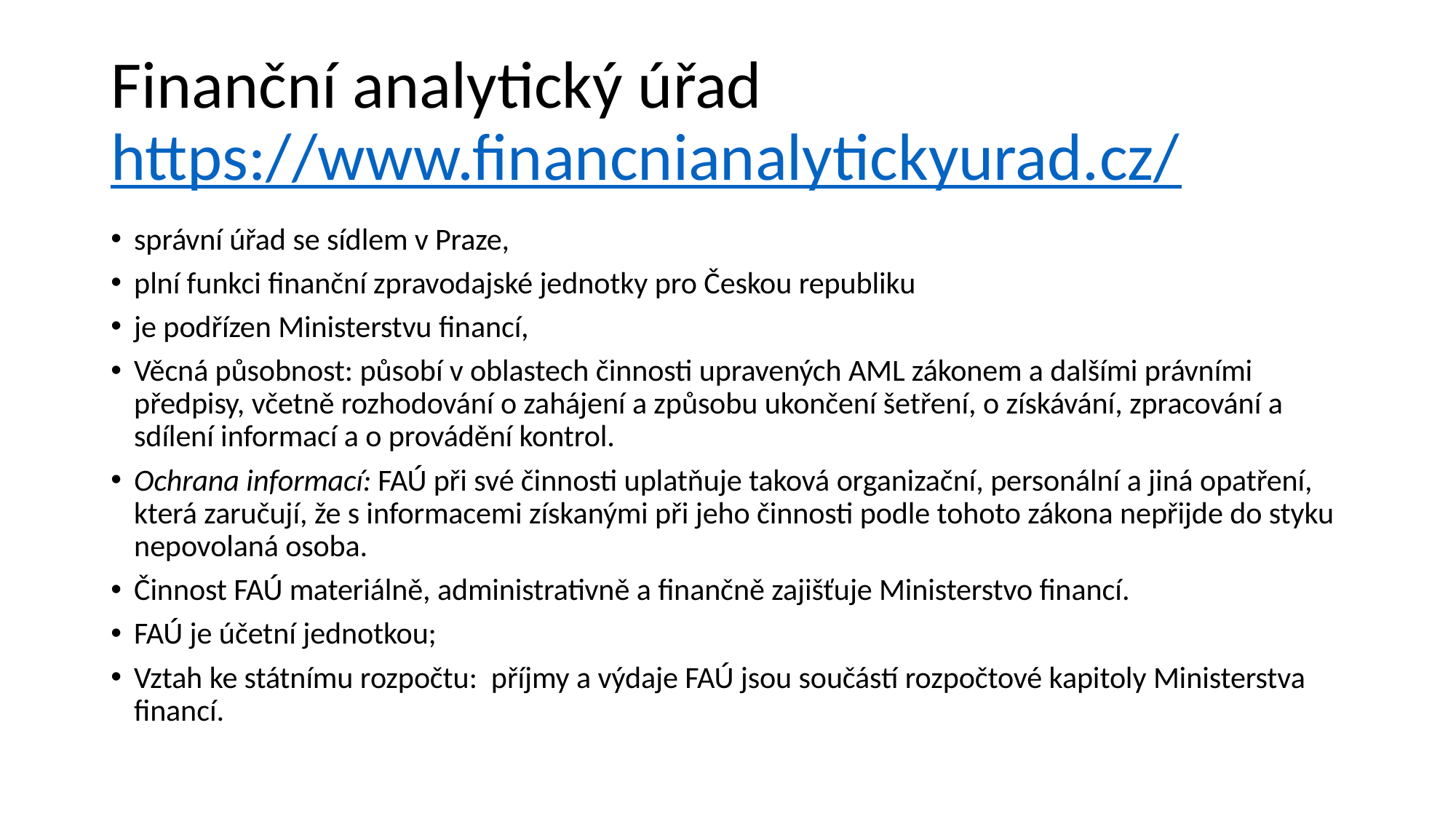

# Finanční analytický úřad https://www.financnianalytickyurad.cz/
správní úřad se sídlem v Praze,
plní funkci finanční zpravodajské jednotky pro Českou republiku
je podřízen Ministerstvu financí,
Věcná působnost: působí v oblastech činnosti upravených AML zákonem a dalšími právními předpisy, včetně rozhodování o zahájení a způsobu ukončení šetření, o získávání, zpracování a sdílení informací a o provádění kontrol.
Ochrana informací: FAÚ při své činnosti uplatňuje taková organizační, personální a jiná opatření, která zaručují, že s informacemi získanými při jeho činnosti podle tohoto zákona nepřijde do styku nepovolaná osoba.
Činnost FAÚ materiálně, administrativně a finančně zajišťuje Ministerstvo financí.
FAÚ je účetní jednotkou;
Vztah ke státnímu rozpočtu:  příjmy a výdaje FAÚ jsou součástí rozpočtové kapitoly Ministerstva financí.